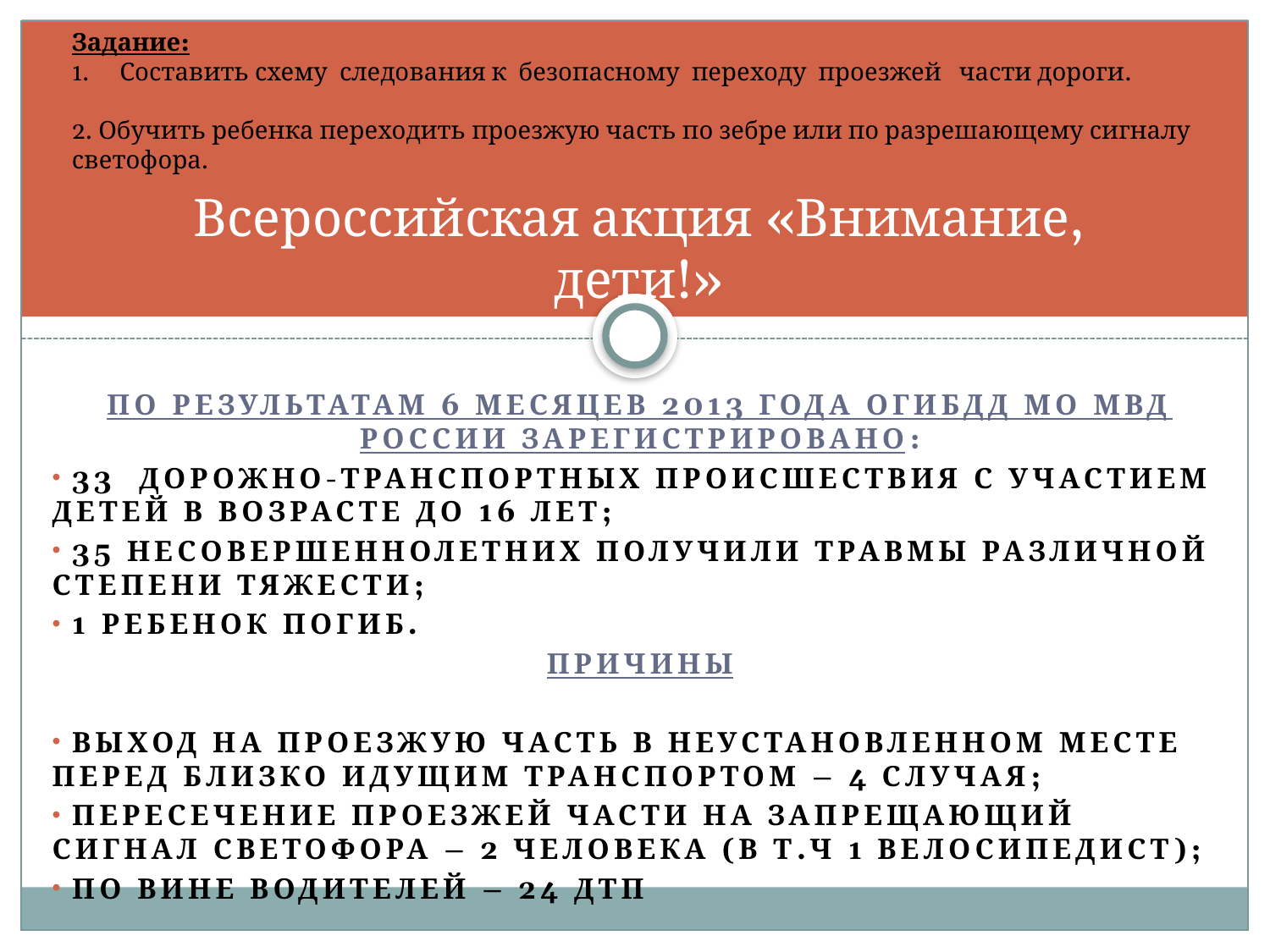

Задание:
Составить схему  следования к  безопасному  переходу  проезжей   части дороги.

2. Обучить ребенка переходить проезжую часть по зебре или по разрешающему сигналу светофора.

# Всероссийская акция «Внимание, дети!»
По результатам 6 месяцев 2013 года ОГИБДД МО МВД России зарегистрировано:
 33  дорожно-транспортных происшествия с участием детей в возрасте до 16 лет;
 35 несовершеннолетних получили травмы различной степени тяжести;
 1 ребенок погиб.
Причины

 выход на проезжую часть в неустановленном месте перед близко идущим транспортом – 4 случая;
 пересечение проезжей части на запрещающий сигнал светофора – 2 человека (в т.ч 1 велосипедист);
 по вине водителей – 24 ДТП